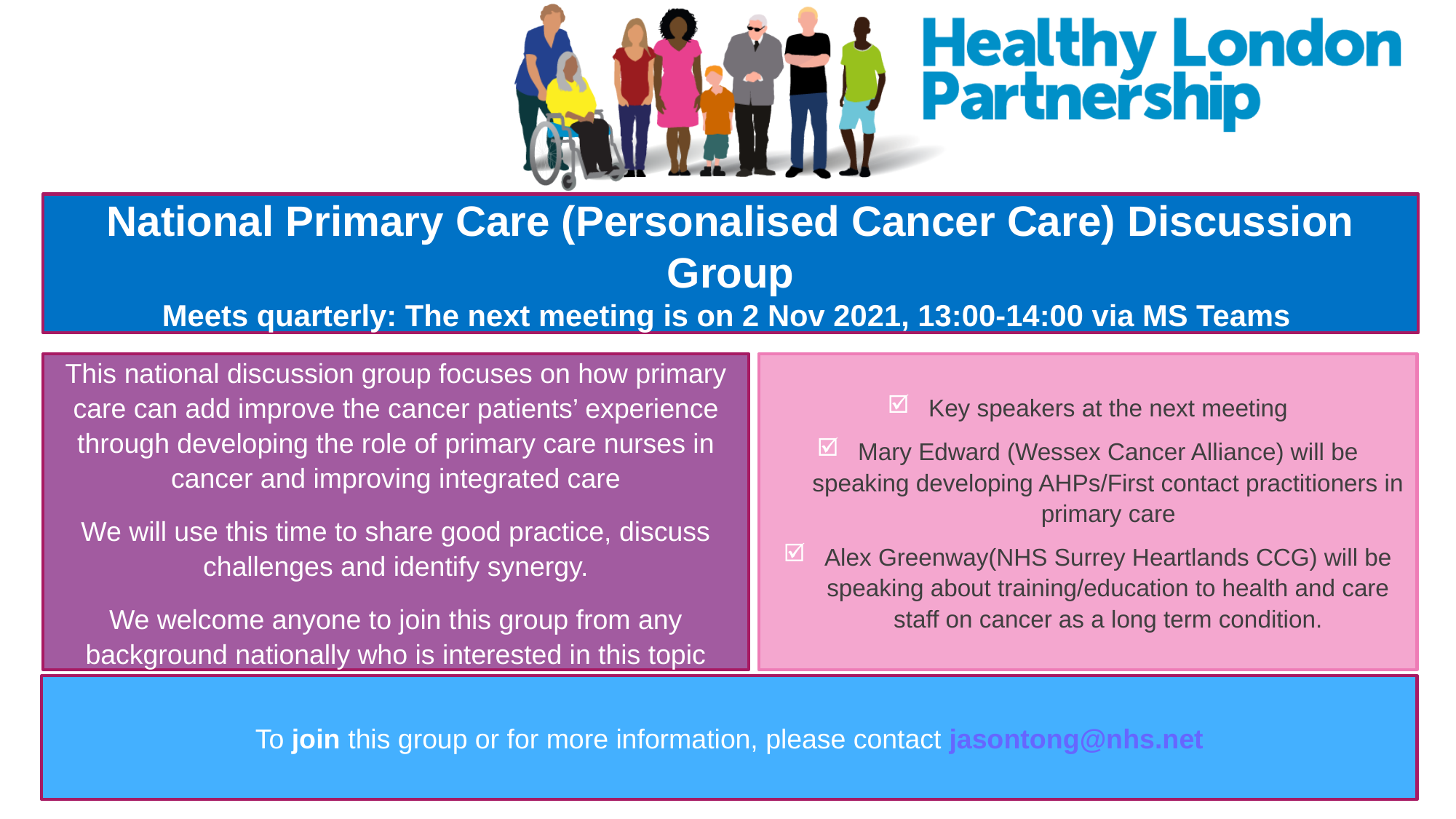

National Primary Care (Personalised Cancer Care) Discussion Group
Meets quarterly: The next meeting is on 2 Nov 2021, 13:00-14:00 via MS Teams

This national discussion group focuses on how primary care can add improve the cancer patients’ experience through developing the role of primary care nurses in cancer and improving integrated care
We will use this time to share good practice, discuss challenges and identify synergy.
We welcome anyone to join this group from any background nationally who is interested in this topic
Key speakers at the next meeting
Mary Edward (Wessex Cancer Alliance) will be speaking developing AHPs/First contact practitioners in primary care
Alex Greenway(NHS Surrey Heartlands CCG) will be speaking about training/education to health and care staff on cancer as a long term condition.
To join this group or for more information, please contact jasontong@nhs.net
1